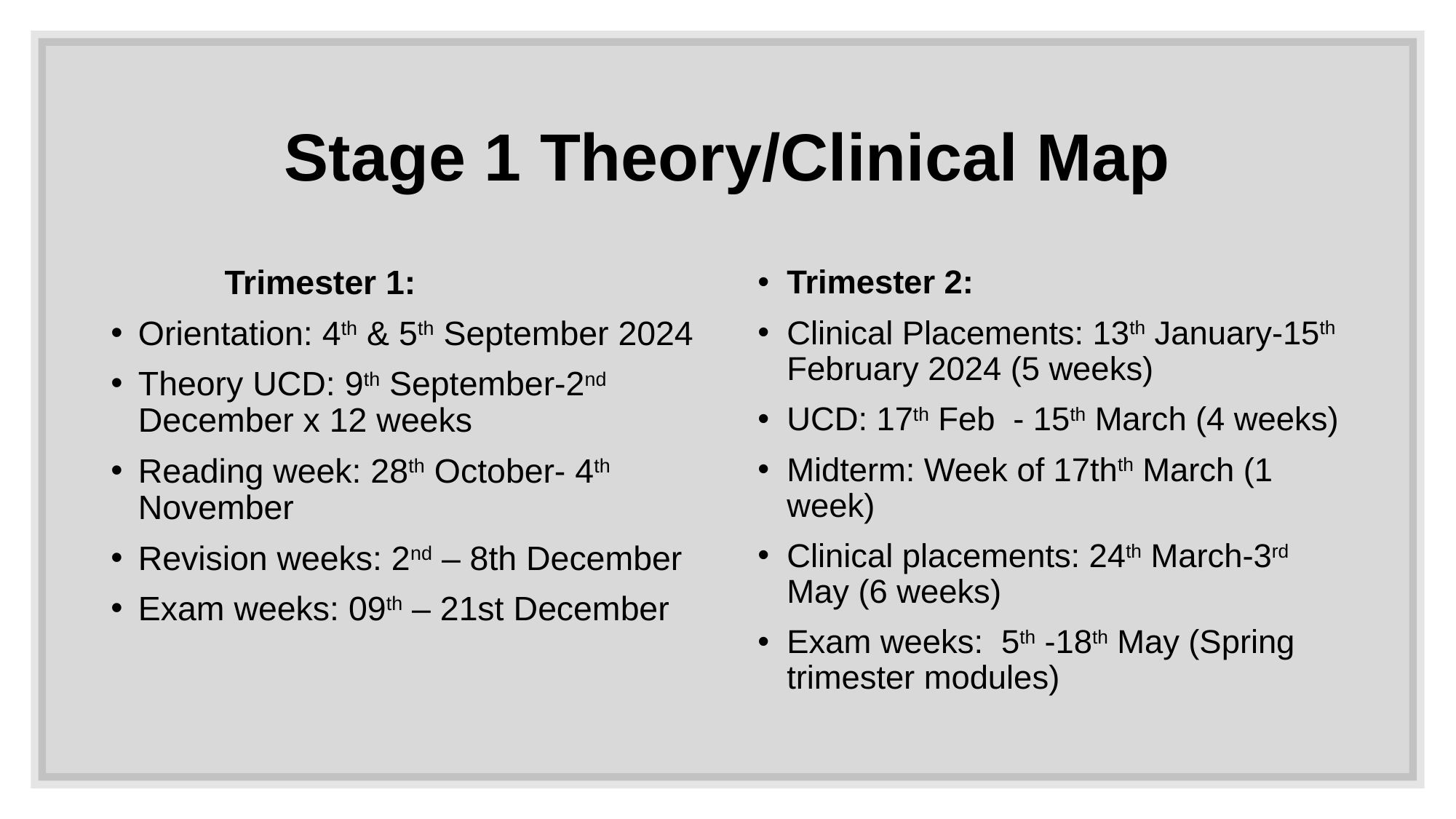

# Stage 1 Theory/Clinical Map
            Trimester 1:
Orientation: 4th & 5th September 2024
Theory UCD: 9th September-2nd December x 12 weeks
Reading week: 28th October- 4th November
Revision weeks: 2nd – 8th December
Exam weeks: 09th – 21st December

Trimester 2:
Clinical Placements: 13th January-15th February 2024 (5 weeks)
UCD: 17th Feb  - 15th March (4 weeks)
Midterm: Week of 17thth March (1 week)
Clinical placements: 24th March-3rd May (6 weeks)
Exam weeks:  5th -18th May (Spring trimester modules)